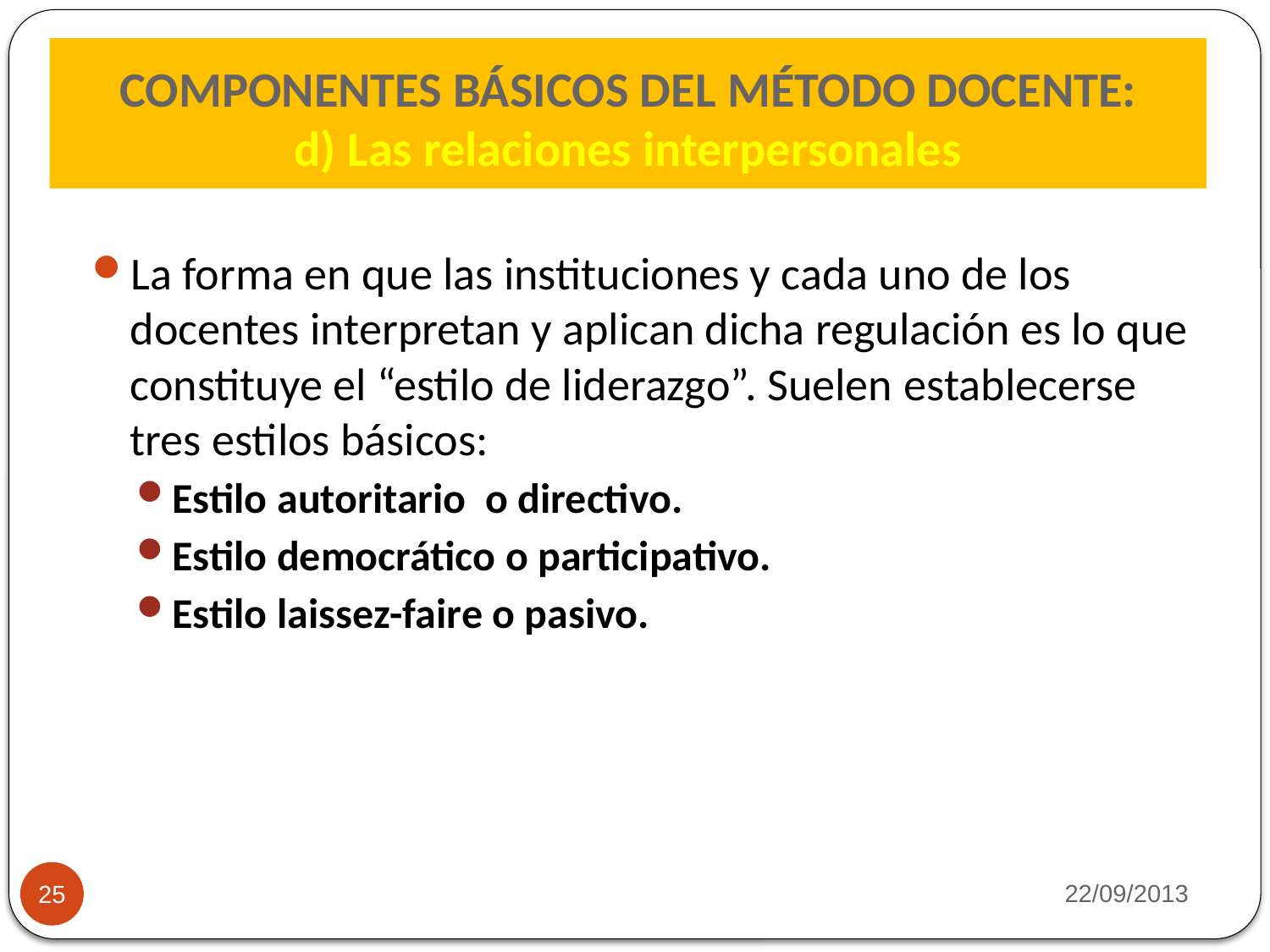

# COMPONENTES BÁSICOS DEL MÉTODO DOCENTE: d) Las relaciones interpersonales
La forma en que las instituciones y cada uno de los docentes interpretan y aplican dicha regulación es lo que constituye el “estilo de liderazgo”. Suelen establecerse tres estilos básicos:
Estilo autoritario  o directivo.
Estilo democrático o participativo.
Estilo laissez-faire o pasivo.
22/09/2013
25